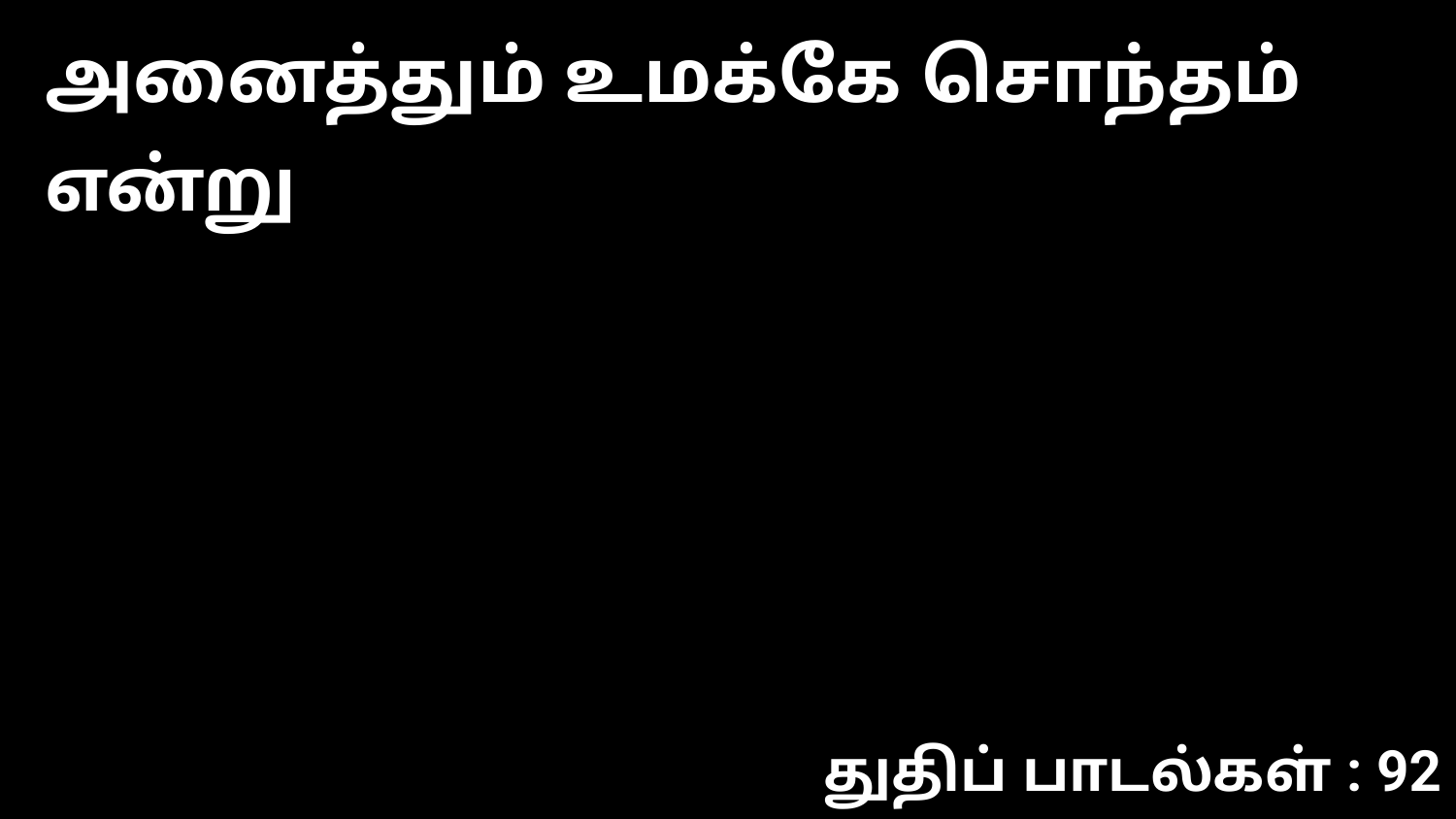

அனைத்தும் உமக்கே சொந்தம் என்று
துதிப் பாடல்கள் : 92